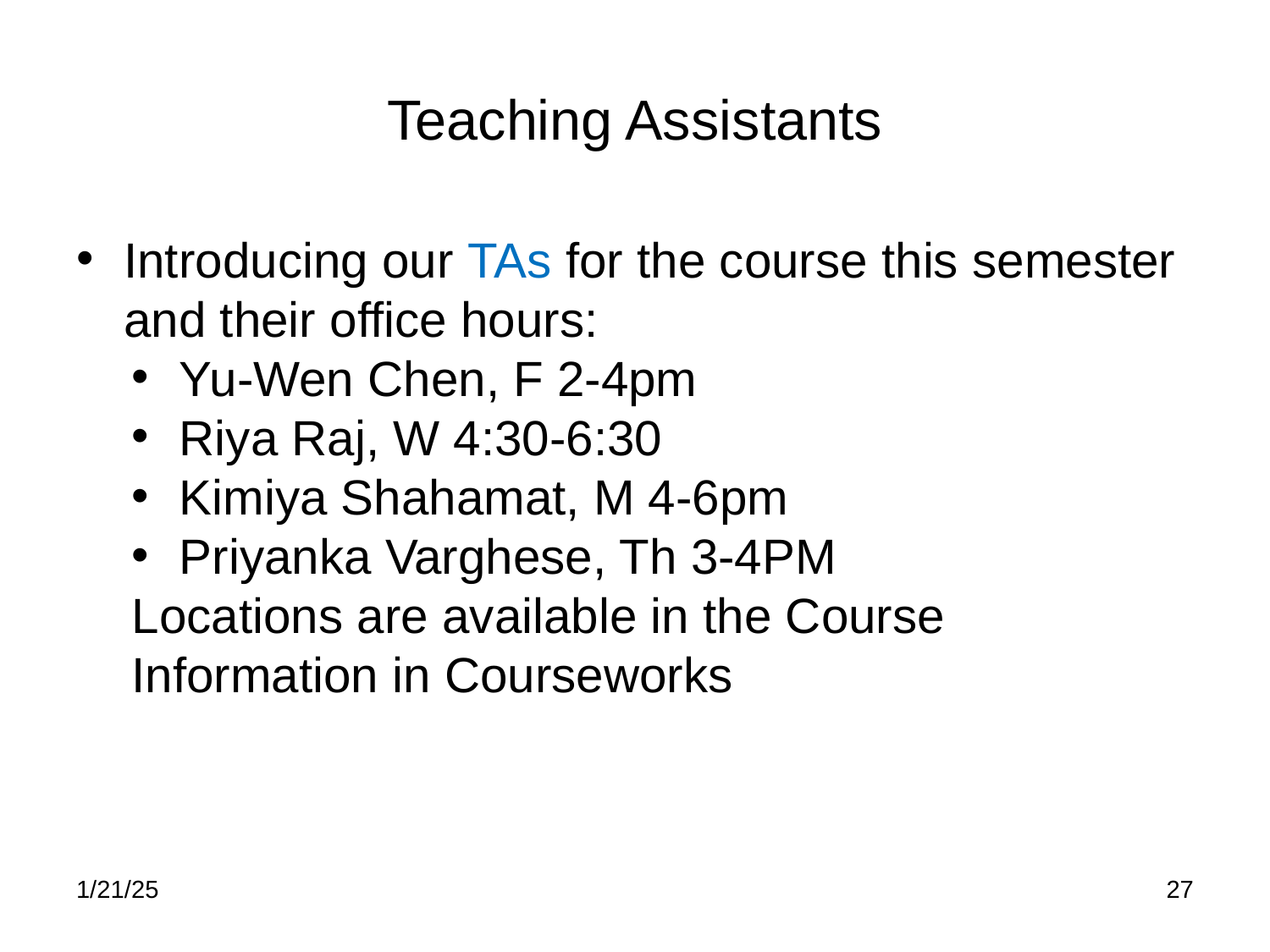

# Teaching Assistants
Introducing our TAs for the course this semester and their office hours:
Yu-Wen Chen, F 2-4pm
Riya Raj, W 4:30-6:30
Kimiya Shahamat, M 4-6pm
Priyanka Varghese, Th 3-4PM
Locations are available in the Course Information in Courseworks

1/21/25
27